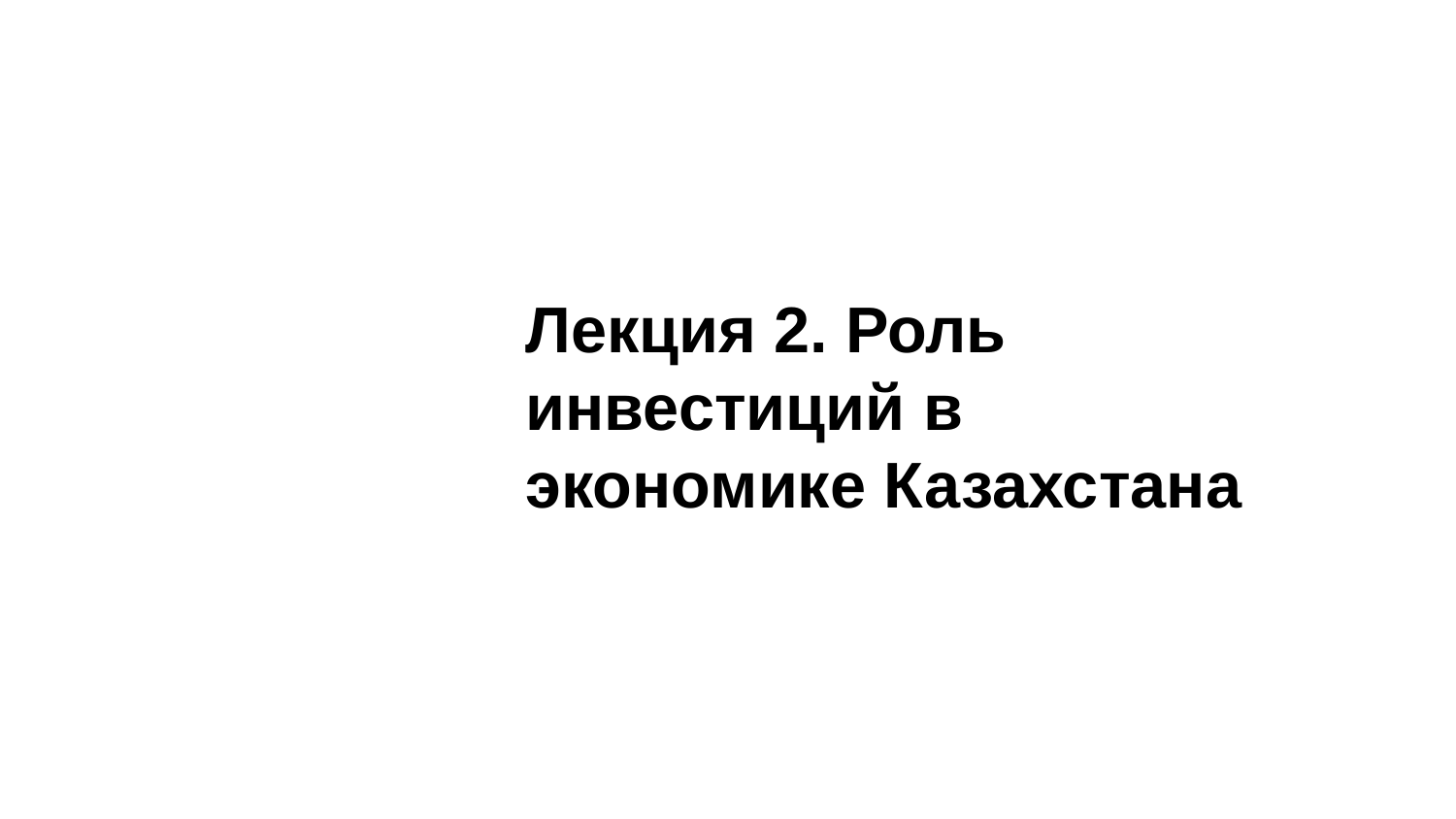

Лекция 2. Роль инвестиций в экономике Казахстана